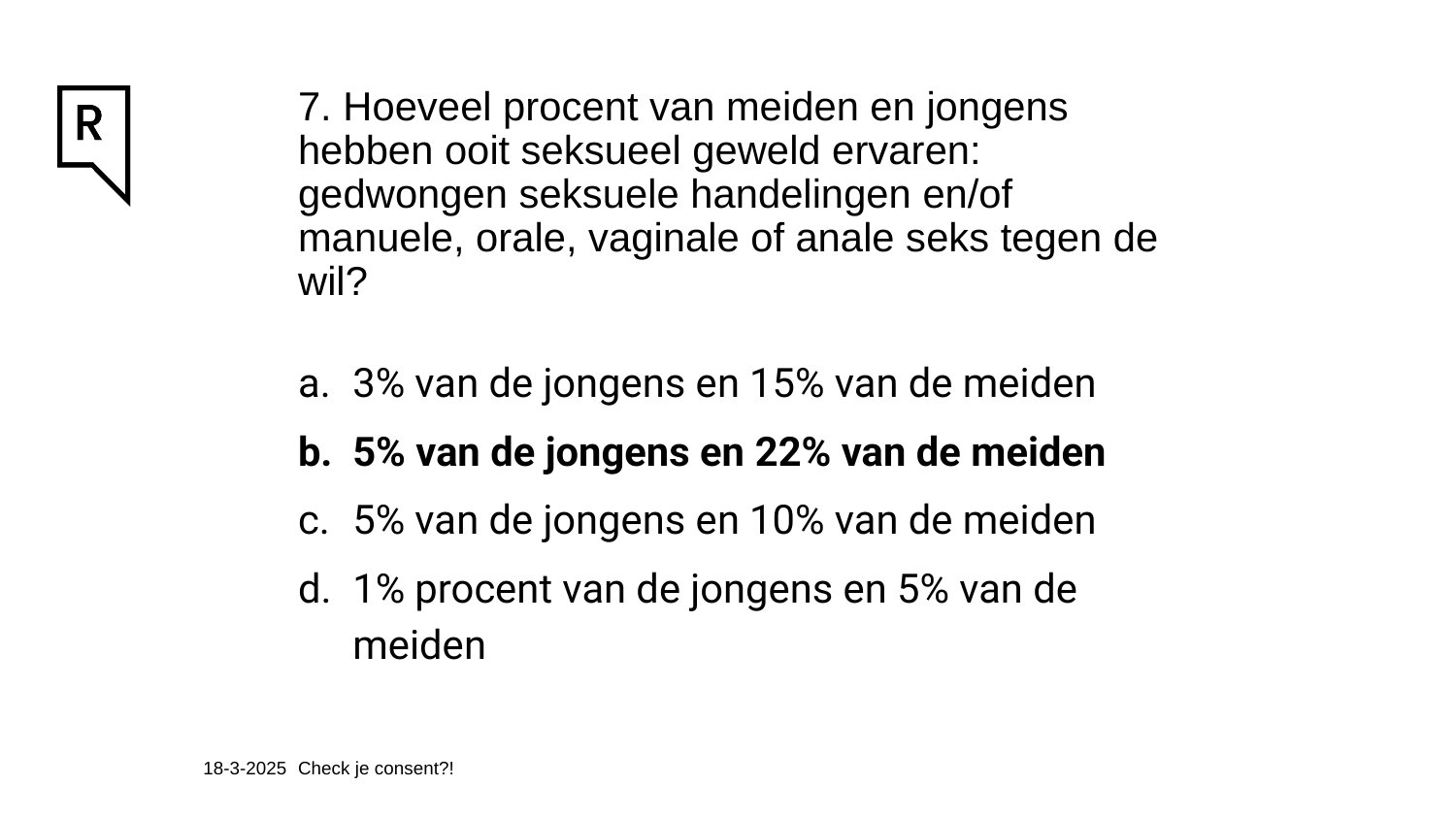

# 7. Hoeveel procent van meiden en jongens hebben ooit seksueel geweld ervaren: gedwongen seksuele handelingen en/of manuele, orale, vaginale of anale seks tegen de wil?
3% van de jongens en 15% van de meiden
5% van de jongens en 22% van de meiden
5% van de jongens en 10% van de meiden
1% procent van de jongens en 5% van de meiden

18-3-2025
Check je consent?!